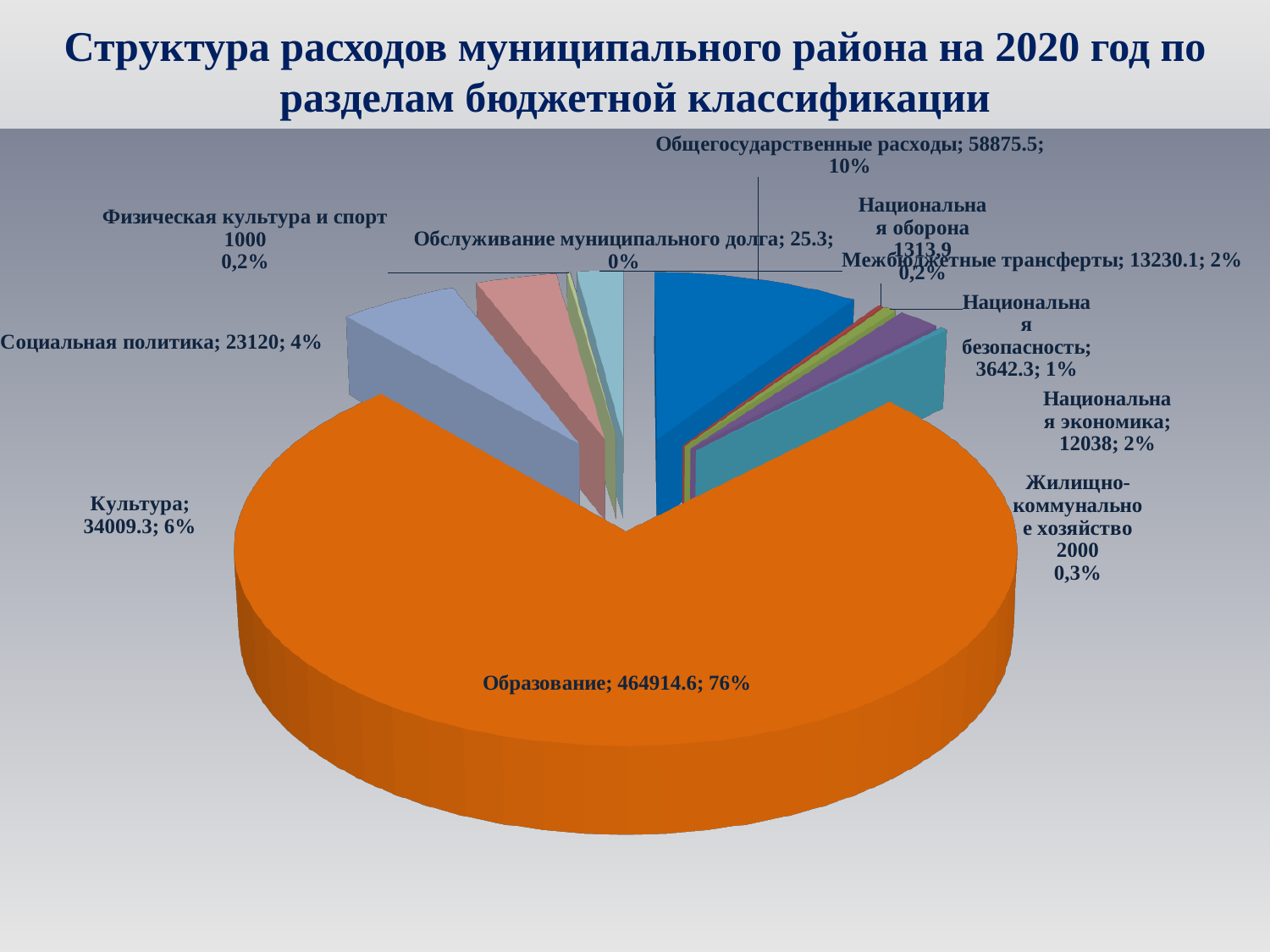

# Структура расходов муниципального района на 2020 год по разделам бюджетной классификации

[unsupported chart]